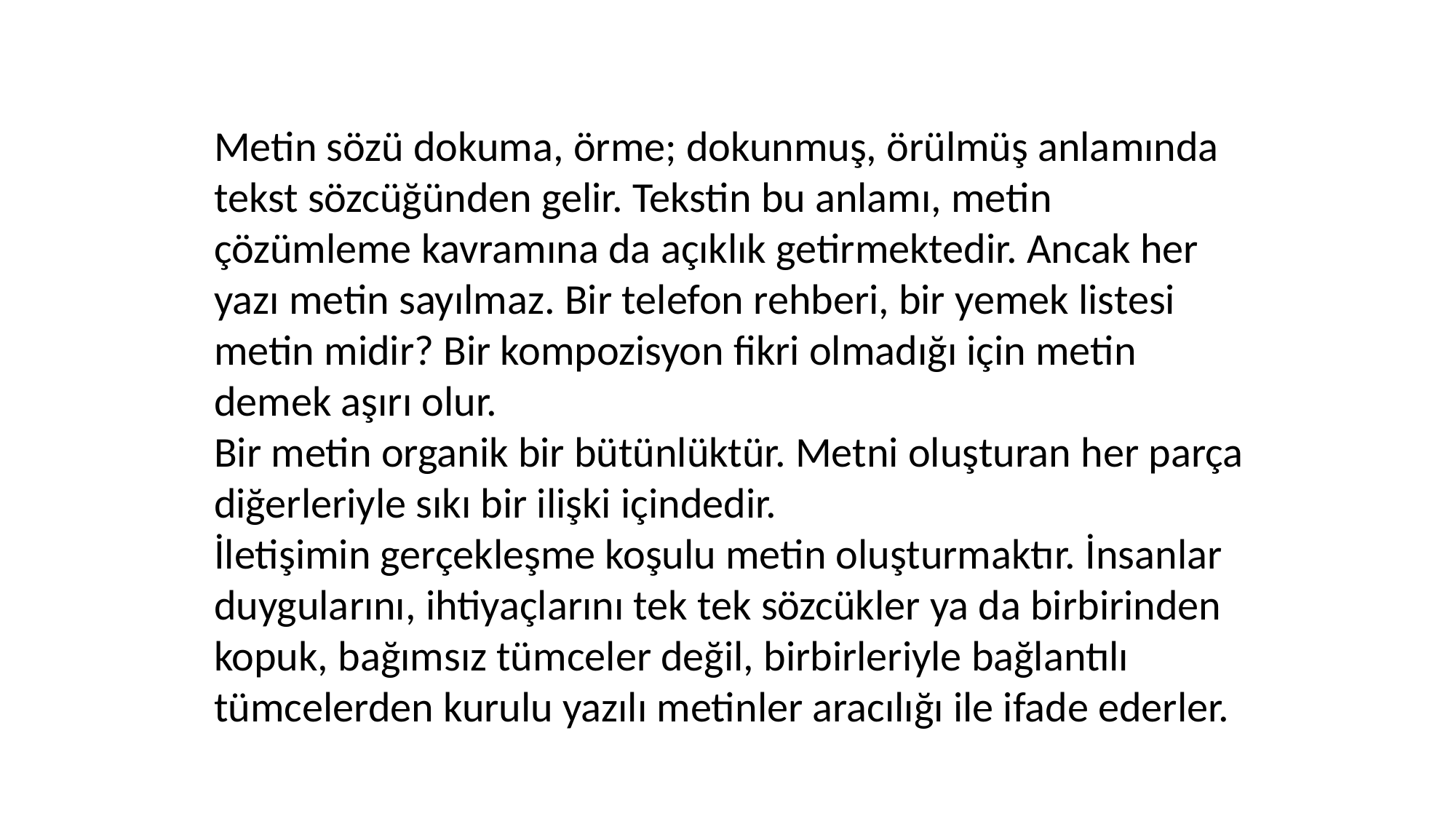

Metin sözü dokuma, örme; dokunmuş, örülmüş anlamında tekst sözcüğünden gelir. Tekstin bu anlamı, metin çözümleme kavramına da açıklık getirmektedir. Ancak her yazı metin sayılmaz. Bir telefon rehberi, bir yemek listesi metin midir? Bir kompozisyon fikri olmadığı için metin demek aşırı olur.
Bir metin organik bir bütünlüktür. Metni oluşturan her parça diğerleriyle sıkı bir ilişki içindedir.
İletişimin gerçekleşme koşulu metin oluşturmaktır. İnsanlar duygularını, ihtiyaçlarını tek tek sözcükler ya da birbirinden kopuk, bağımsız tümceler değil, birbirleriyle bağlantılı tümcelerden kurulu yazılı metinler aracılığı ile ifade ederler.